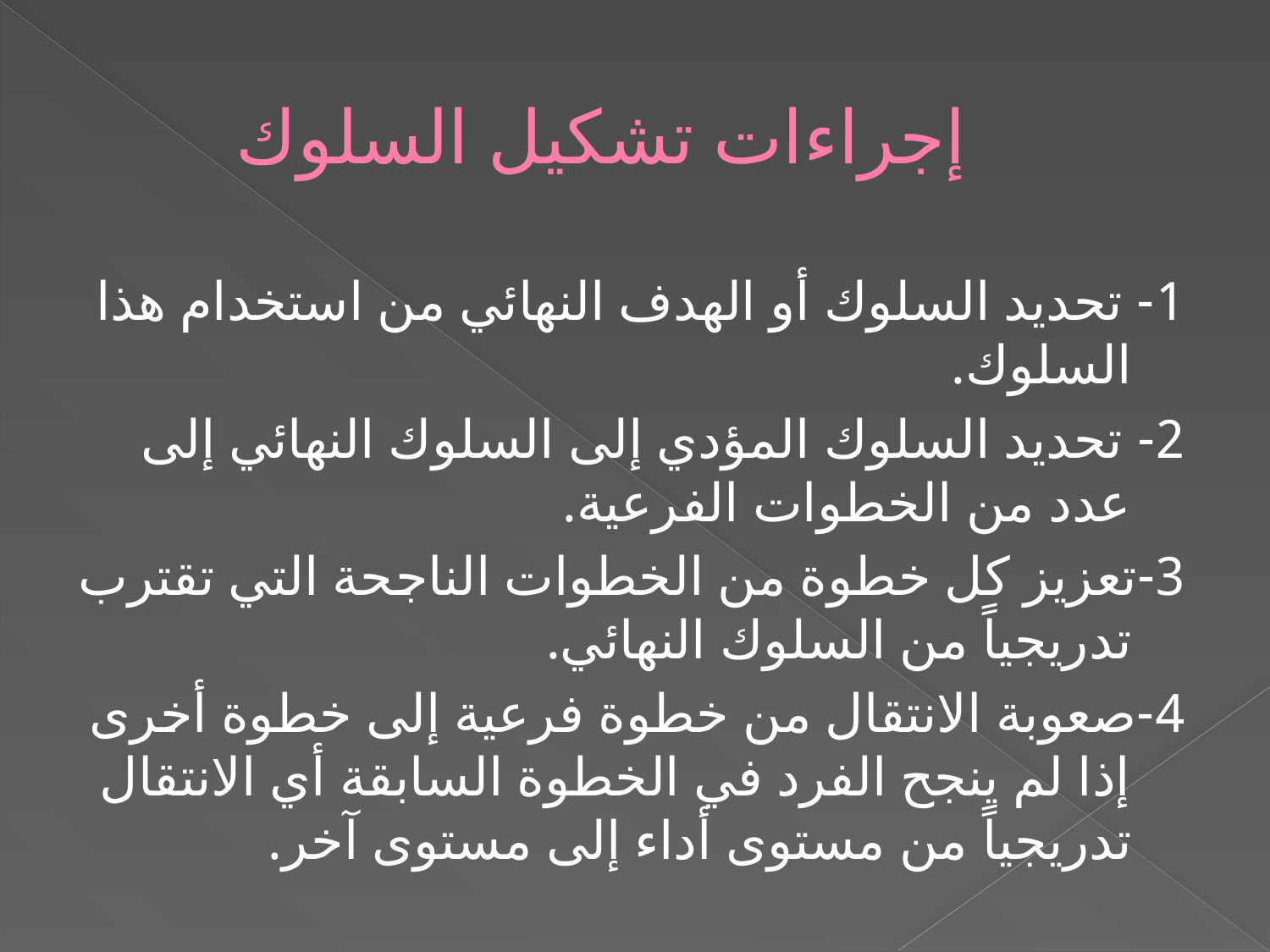

# إجراءات تشكيل السلوك
1- تحديد السلوك أو الهدف النهائي من استخدام هذا السلوك.
2- تحديد السلوك المؤدي إلى السلوك النهائي إلى عدد من الخطوات الفرعية.
3-تعزيز كل خطوة من الخطوات الناجحة التي تقترب تدريجياً من السلوك النهائي.
4-صعوبة الانتقال من خطوة فرعية إلى خطوة أخرى إذا لم ينجح الفرد في الخطوة السابقة أي الانتقال تدريجياً من مستوى أداء إلى مستوى آخر.